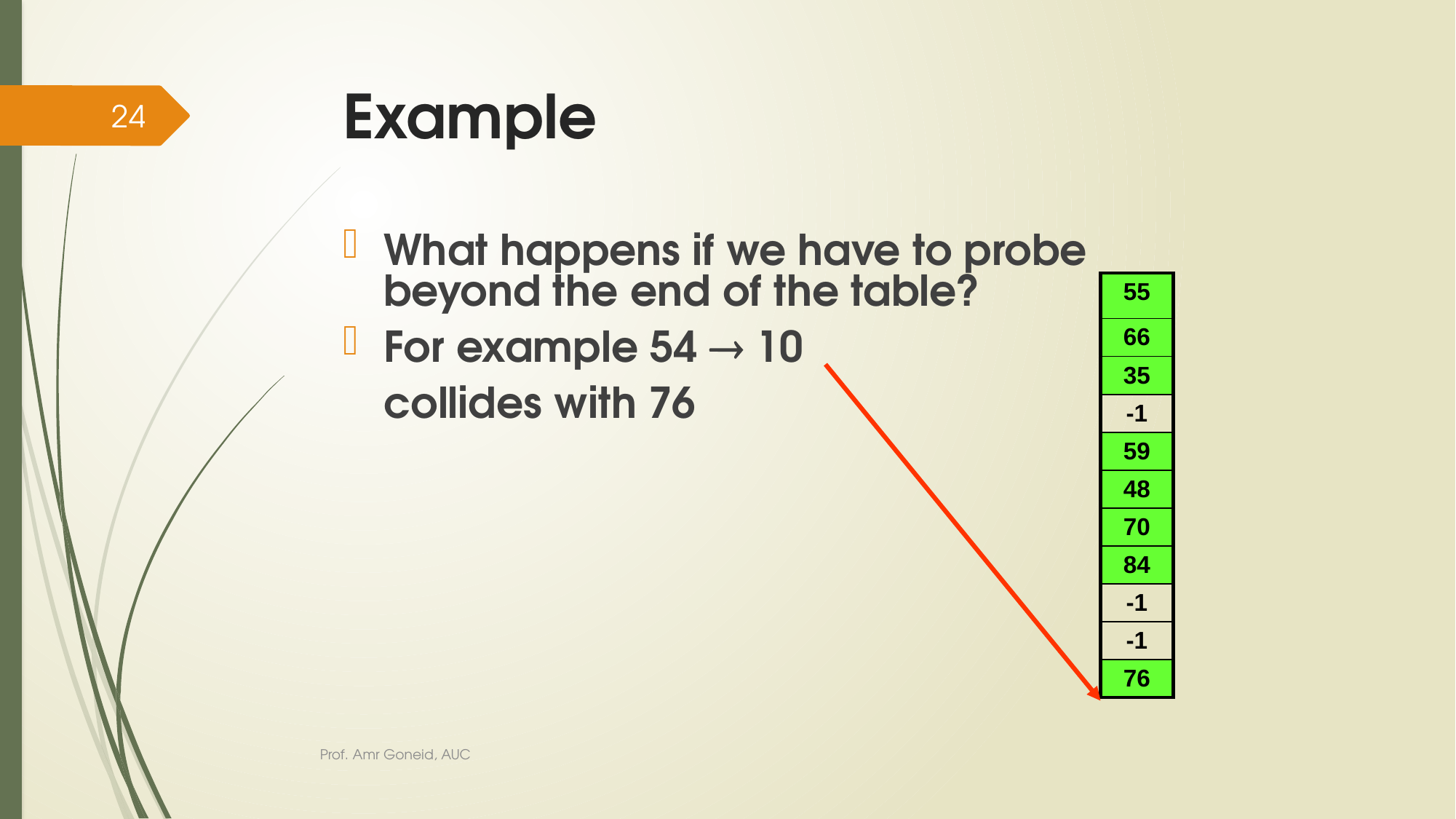

# Example
24
What happens if we have to probe beyond the end of the table?
For example 54 → 10
	collides with 76

| 55 |
| --- |
| 66 |
| 35 |
| -1 |
| 59 |
| 48 |
| 70 |
| 84 |
| -1 |
| -1 |
| 76 |

Prof. Amr Goneid, AUC